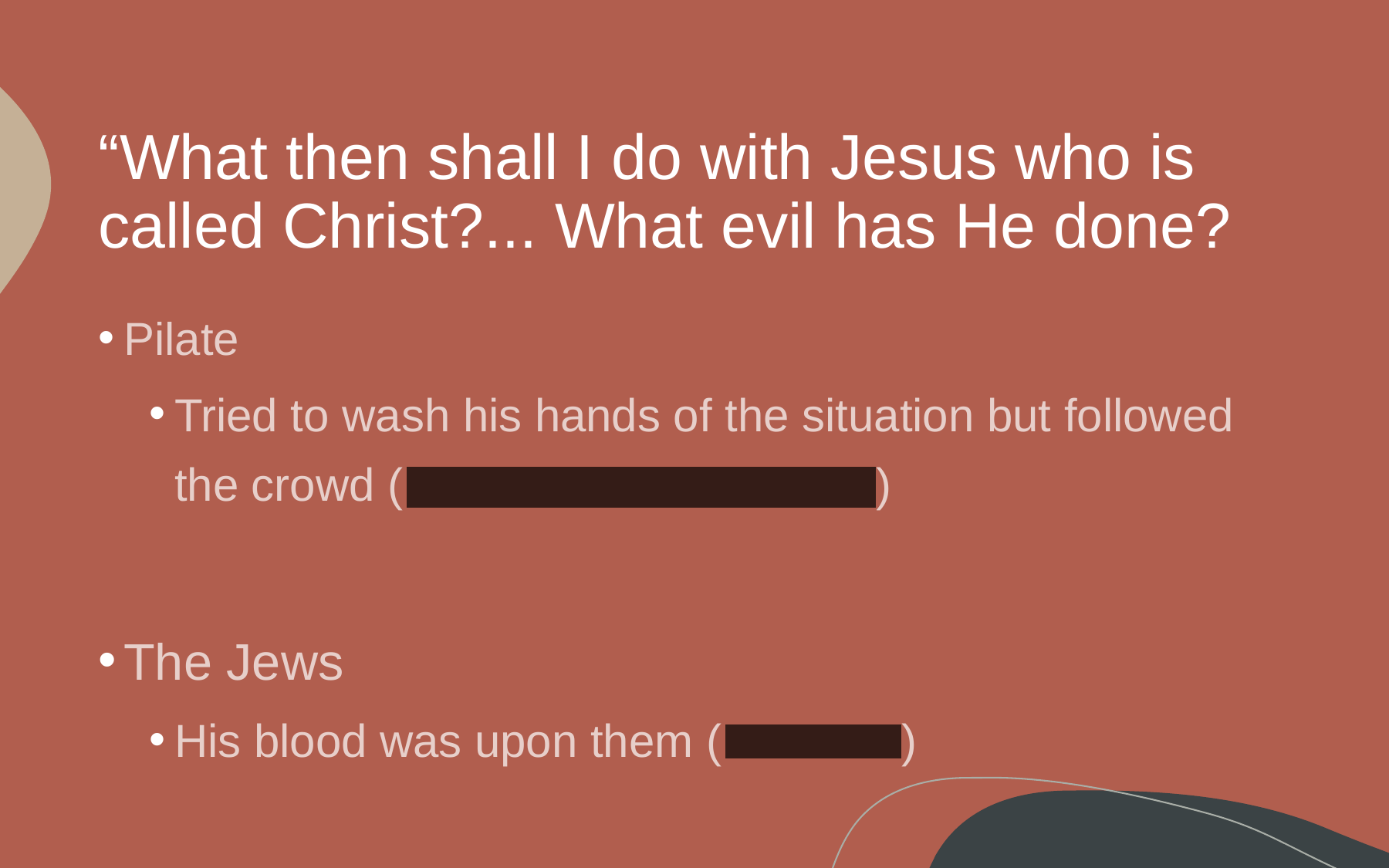

# “What then shall I do with Jesus who is called Christ?... What evil has He done?
Pilate
Tried to wash his hands of the situation but followed the crowd (Mt 27:24, 26; Mk 15:15)

The Jews
His blood was upon them (Mt 27:25)